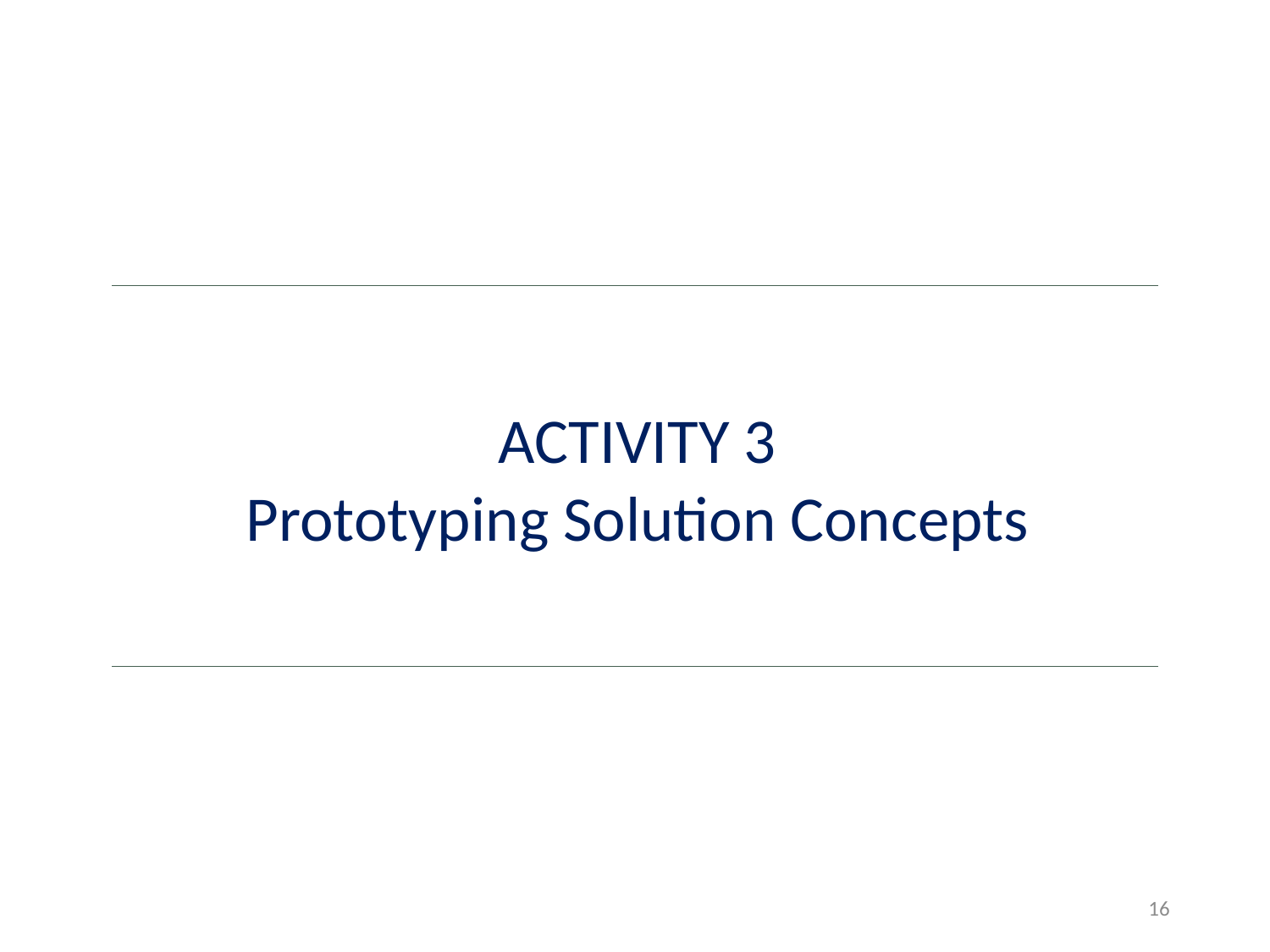

# ACTIVITY 3 Prototyping Solution Concepts
16